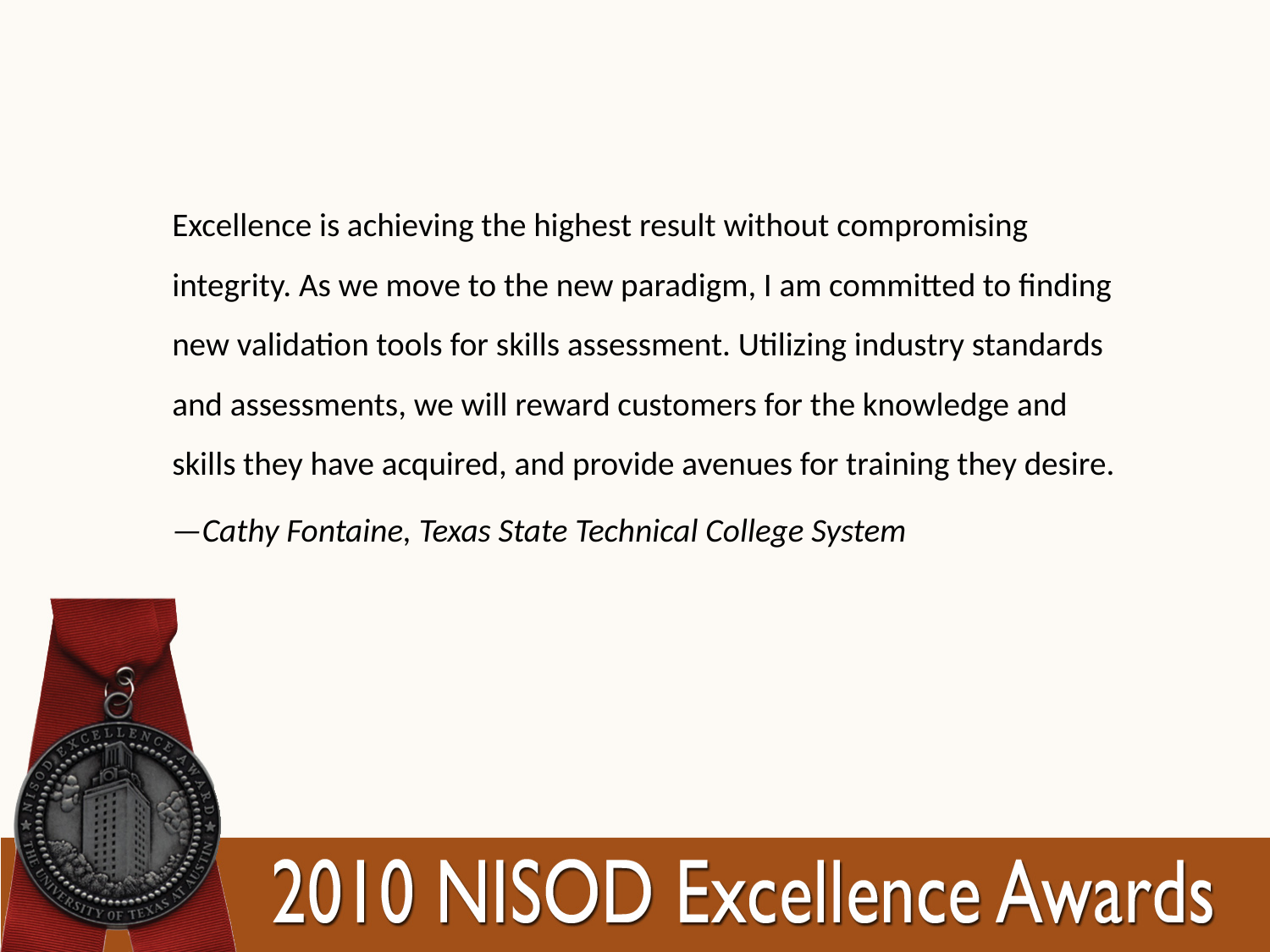

Excellence is achieving the highest result without compromising integrity. As we move to the new paradigm, I am committed to finding new validation tools for skills assessment. Utilizing industry standards and assessments, we will reward customers for the knowledge and skills they have acquired, and provide avenues for training they desire.
—Cathy Fontaine, Texas State Technical College System